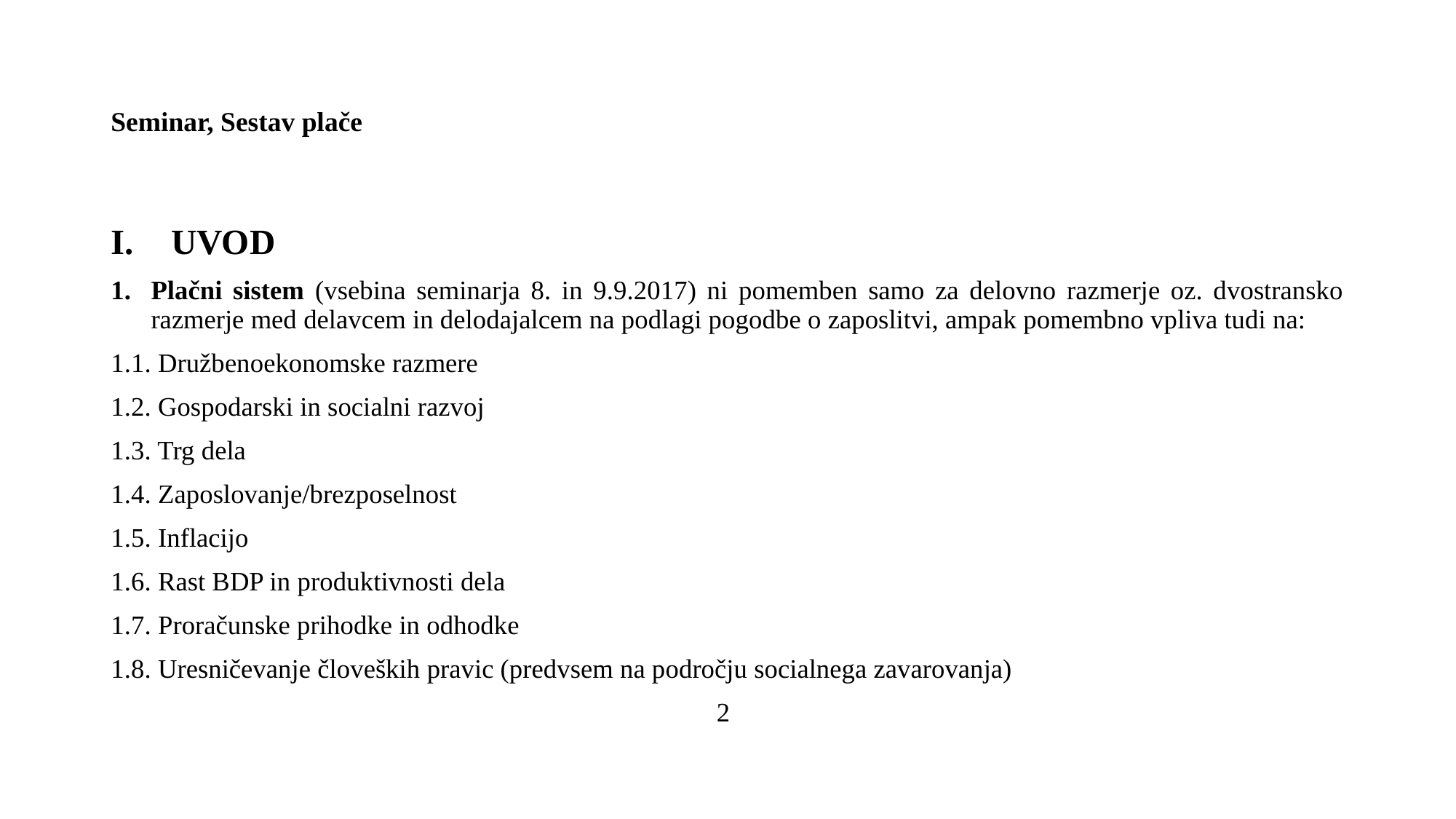

# Seminar, Sestav plače
UVOD
Plačni sistem (vsebina seminarja 8. in 9.9.2017) ni pomemben samo za delovno razmerje oz. dvostransko razmerje med delavcem in delodajalcem na podlagi pogodbe o zaposlitvi, ampak pomembno vpliva tudi na:
1.1. Družbenoekonomske razmere
1.2. Gospodarski in socialni razvoj
1.3. Trg dela
1.4. Zaposlovanje/brezposelnost
1.5. Inflacijo
1.6. Rast BDP in produktivnosti dela
1.7. Proračunske prihodke in odhodke
1.8. Uresničevanje človeških pravic (predvsem na področju socialnega zavarovanja)
                                                                                          2